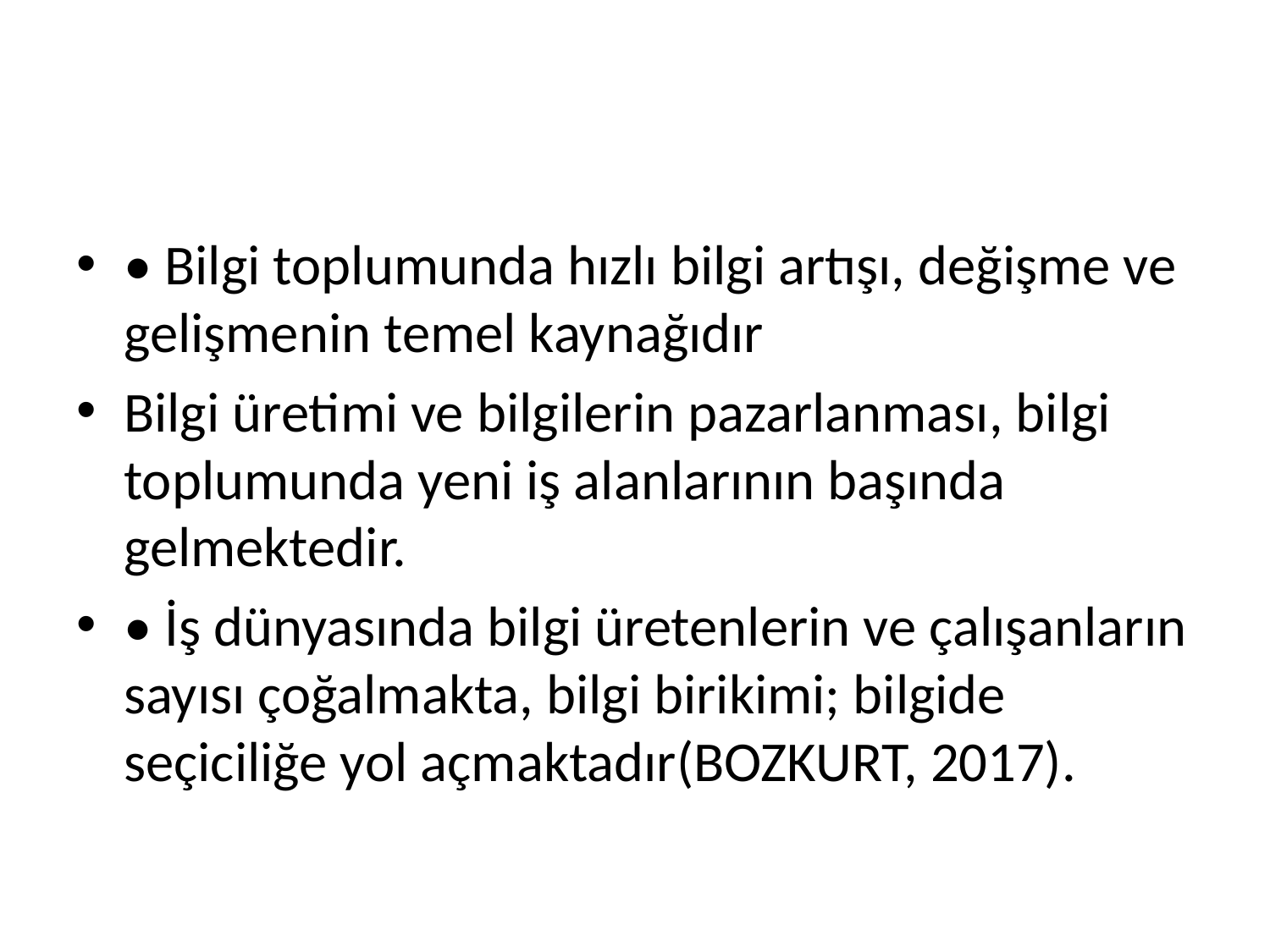

#
• Bilgi toplumunda hızlı bilgi artışı, değişme ve gelişmenin temel kaynağıdır
Bilgi üretimi ve bilgilerin pazarlanması, bilgi toplumunda yeni iş alanlarının başında gelmektedir.
• İş dünyasında bilgi üretenlerin ve çalışanların sayısı çoğalmakta, bilgi birikimi; bilgide seçiciliğe yol açmaktadır(BOZKURT, 2017).